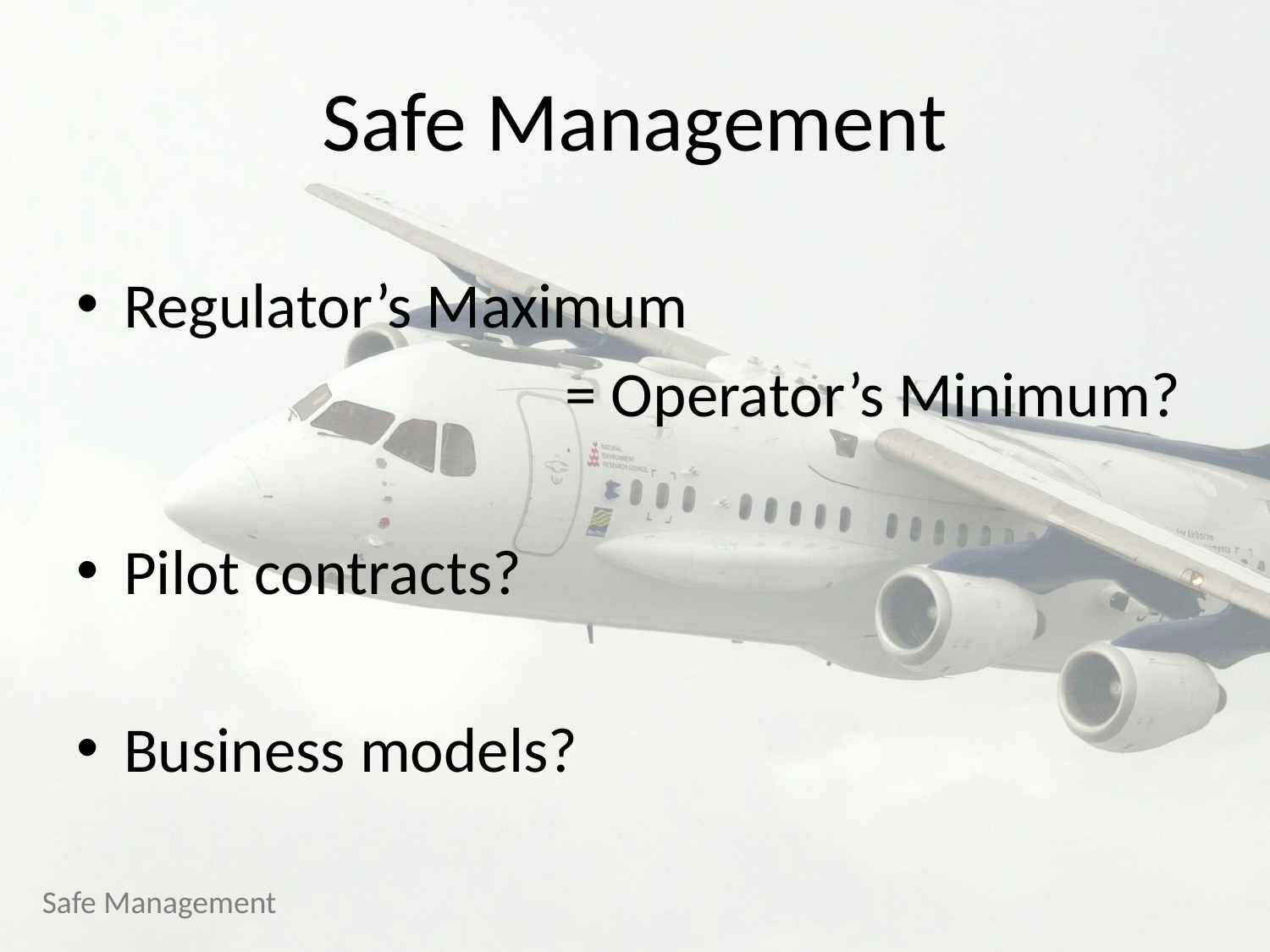

# Safe Management

Regulator’s Maximum
                                  = Operator’s Minimum?

Pilot contracts?

Business models?

Safe Management